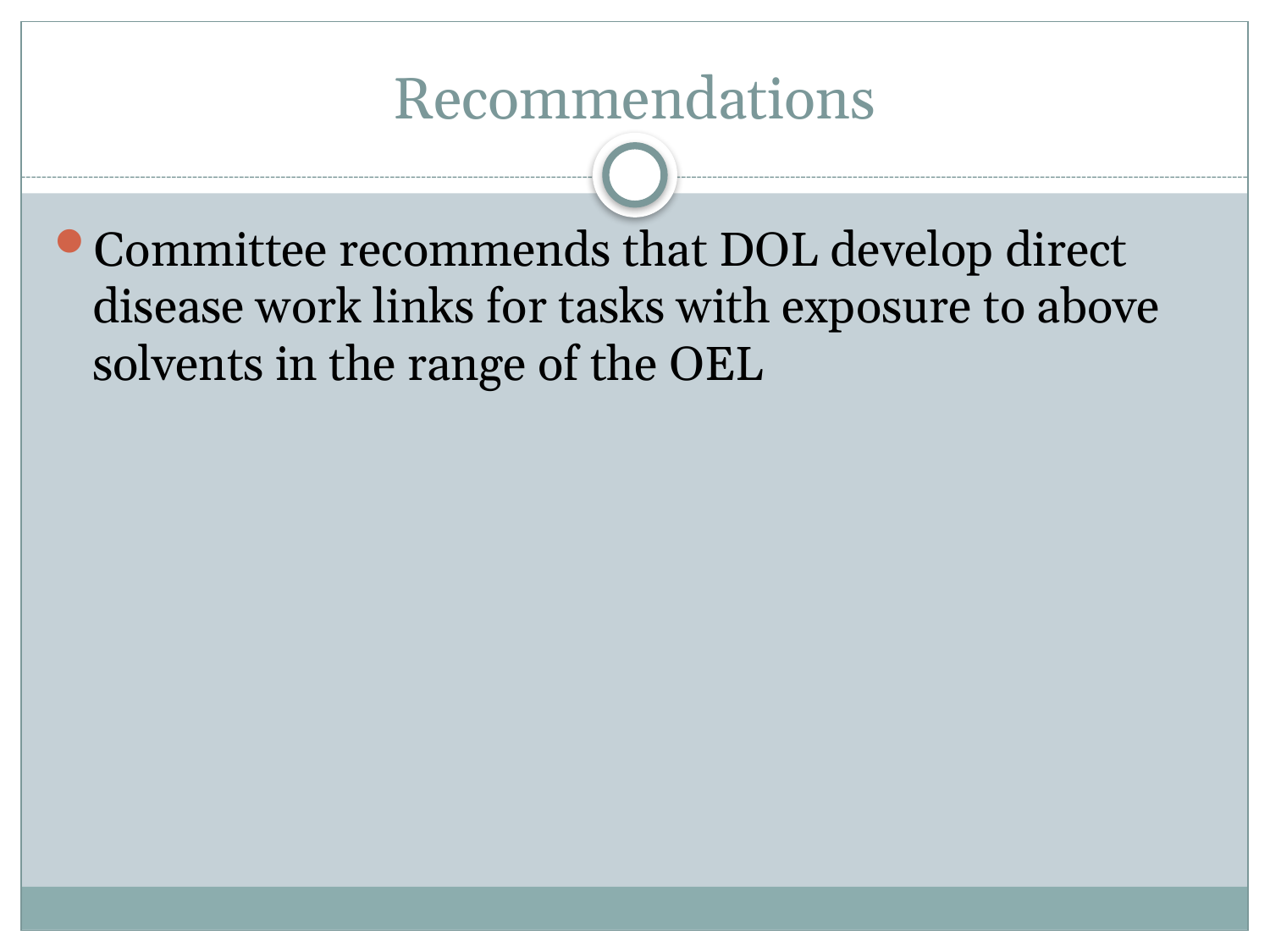

# Recommendations
Committee recommends that DOL develop direct disease work links for tasks with exposure to above solvents in the range of the OEL